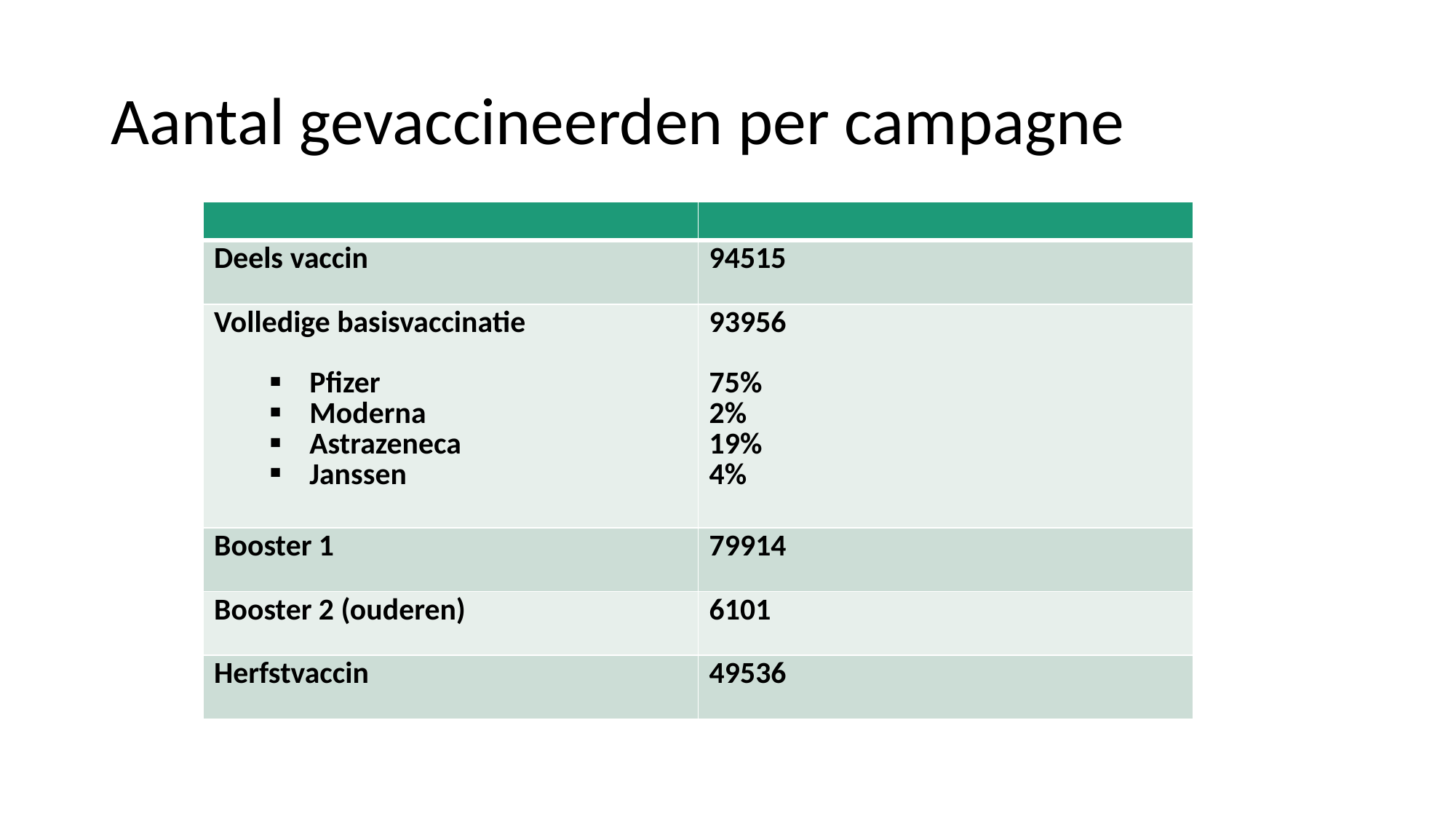

# Aantal gevaccineerden per campagne
|  |  |
| --- | --- |
| Deels vaccin | 94515 |
| Volledige basisvaccinatie Pfizer Moderna Astrazeneca Janssen | 93956 75% 2% 19% 4% |
| Booster 1 | 79914 |
| Booster 2 (ouderen) | 6101 |
| Herfstvaccin | 49536 |